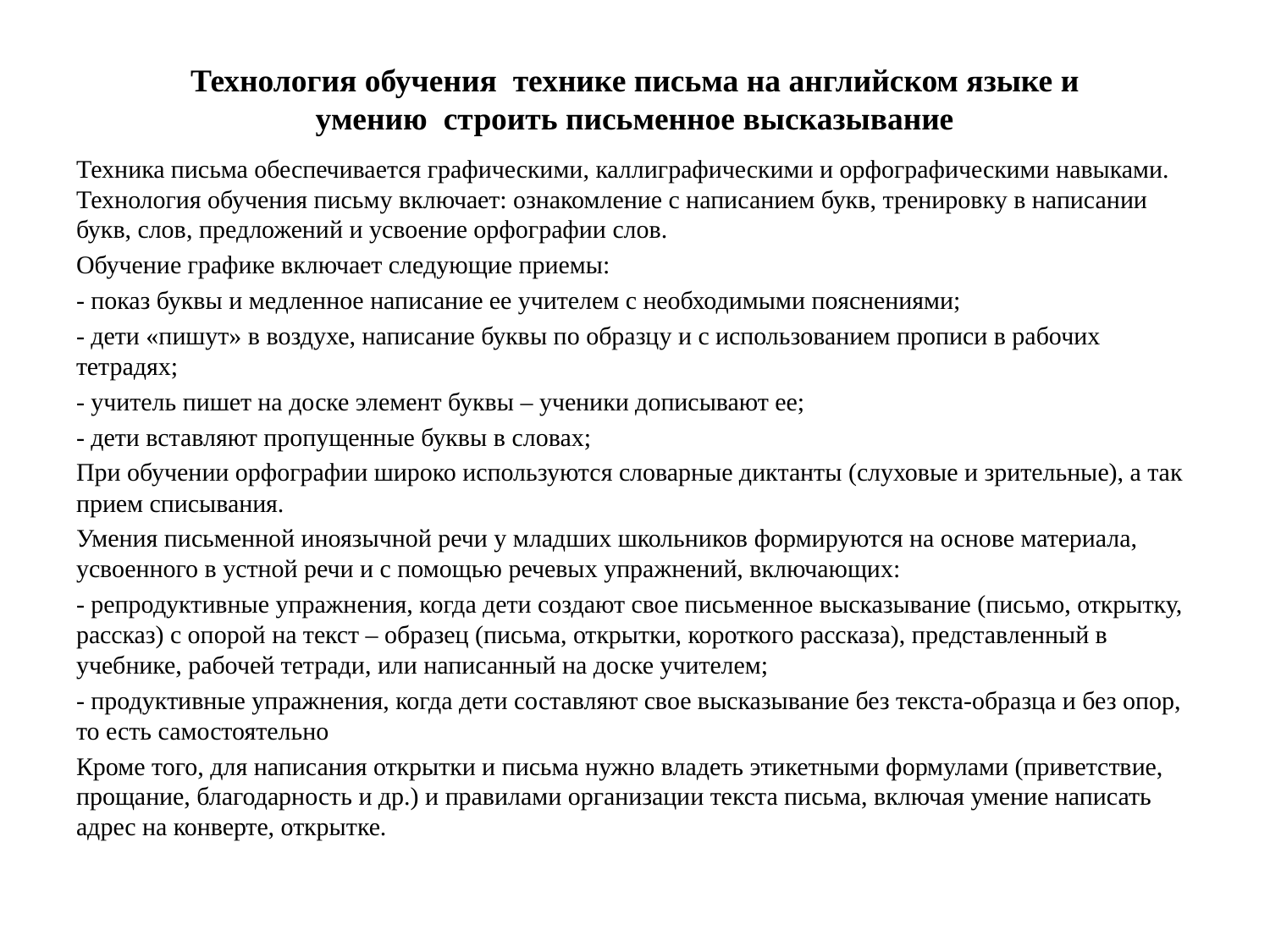

# Технология обучения  технике письма на английском языке и умению  строить письменное высказывание
Техника письма обеспечивается графическими, каллиграфическими и орфографическими навыками. Технология обучения письму включает: ознакомление с написанием букв, тренировку в написании букв, слов, предложений и усвоение орфографии слов.
Обучение графике включает следующие приемы:
- показ буквы и медленное написание ее учителем с необходимыми пояснениями;
- дети «пишут» в воздухе, написание буквы по образцу и с использованием прописи в рабочих тетрадях;
- учитель пишет на доске элемент буквы – ученики дописывают ее;
- дети вставляют пропущенные буквы в словах;
При обучении орфографии широко используются словарные диктанты (слуховые и зрительные), а так прием списывания.
Умения письменной иноязычной речи у младших школьников формируются на основе материала, усвоенного в устной речи и с помощью речевых упражнений, включающих:
- репродуктивные упражнения, когда дети создают свое письменное высказывание (письмо, открытку, рассказ) с опорой на текст – образец (письма, открытки, короткого рассказа), представленный в учебнике, рабочей тетради, или написанный на доске учителем;
- продуктивные упражнения, когда дети составляют свое высказывание без текста-образца и без опор, то есть самостоятельно
Кроме того, для написания открытки и письма нужно владеть этикетными формулами (приветствие, прощание, благодарность и др.) и правилами организации текста письма, включая умение написать адрес на конверте, открытке.